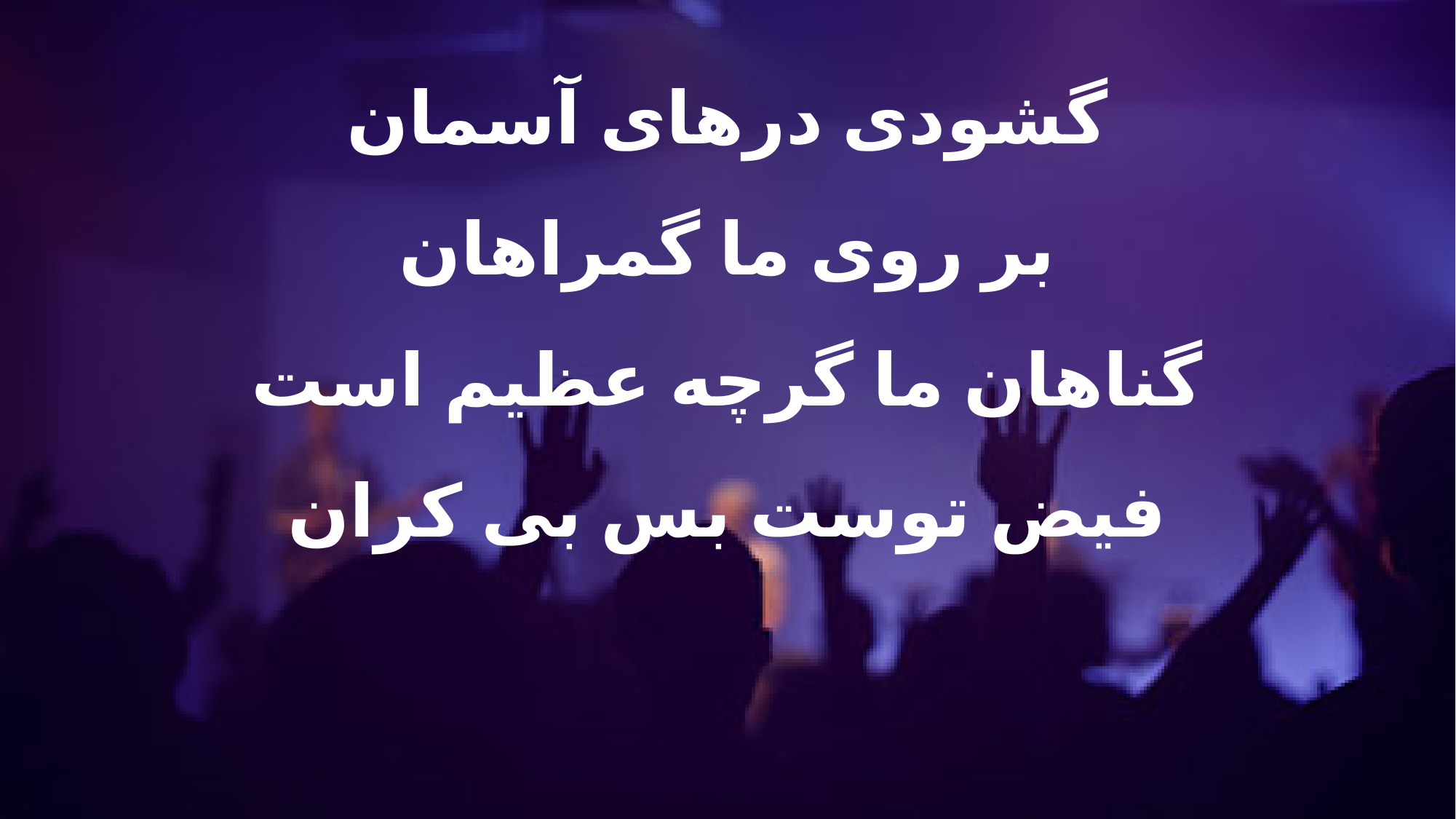

گشودی درهای آسمان
بر روی ما گمراهان
گناهان ما گرچه عظیم است
فیض توست بس بی کران